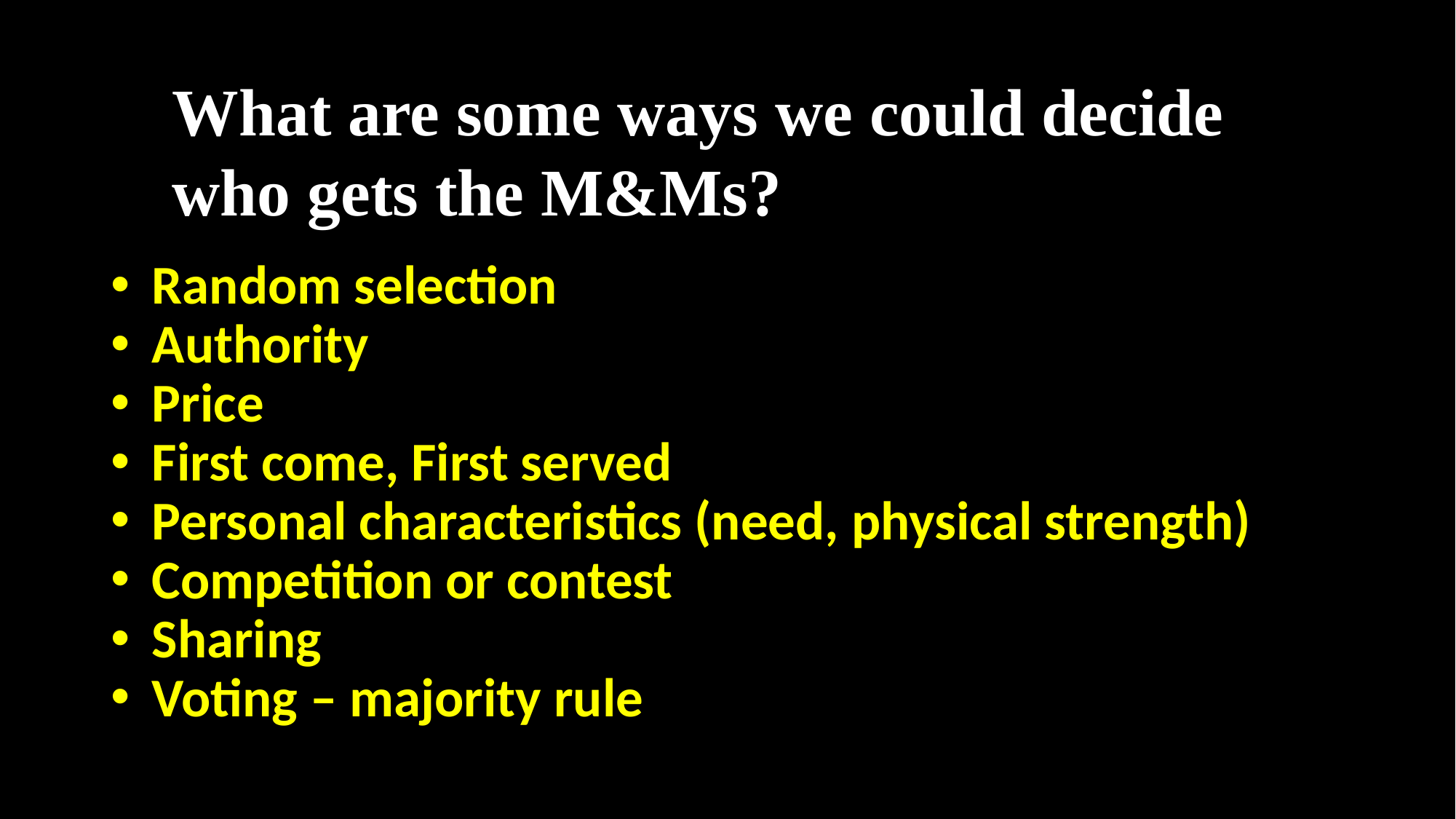

What are some ways we could decide who gets the M&Ms?
Random selection
Authority
Price
First come, First served
Personal characteristics (need, physical strength)
Competition or contest
Sharing
Voting – majority rule